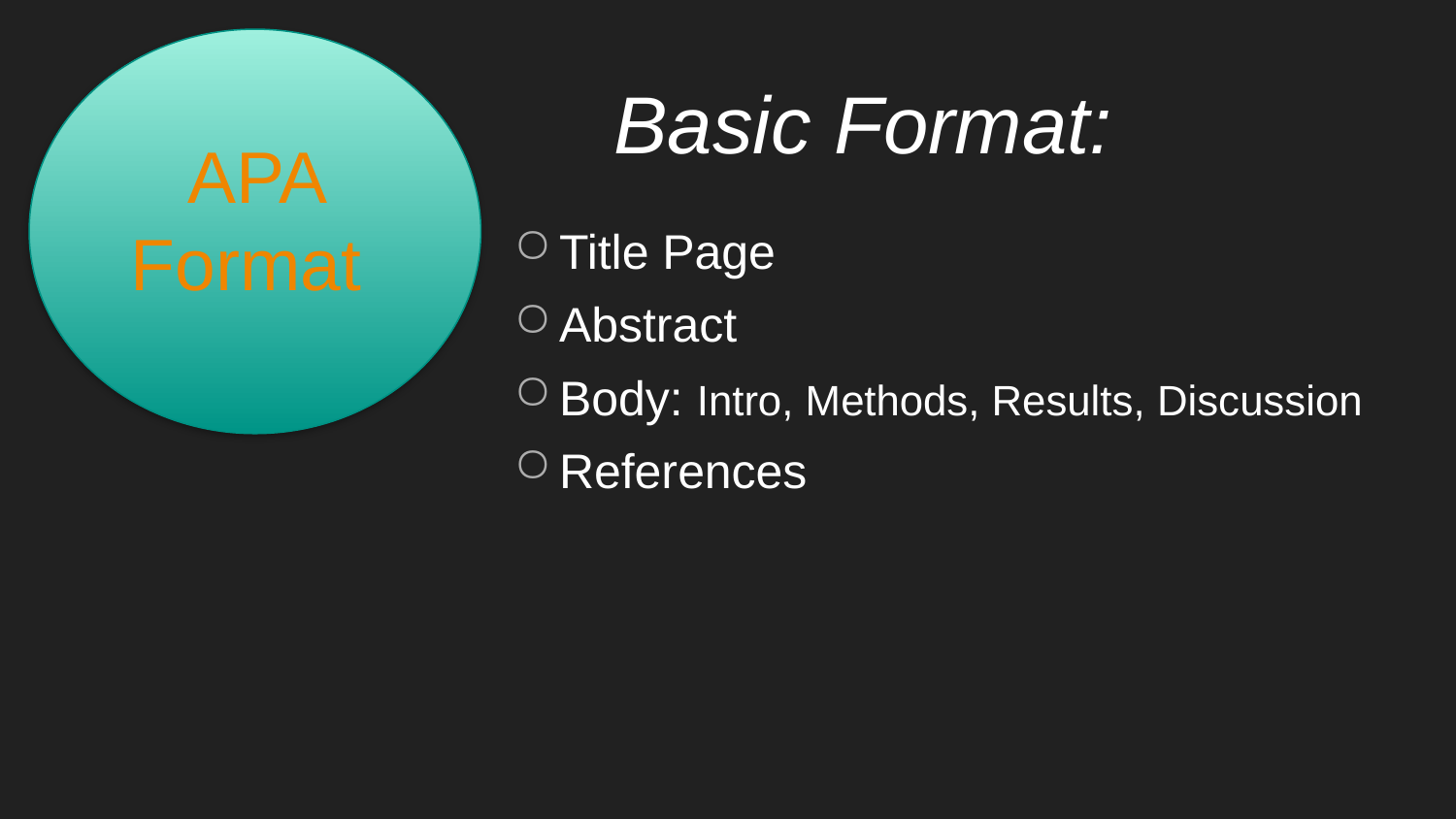

# Basic Format:
APA Format
Title Page
Abstract
Body: Intro, Methods, Results, Discussion
References